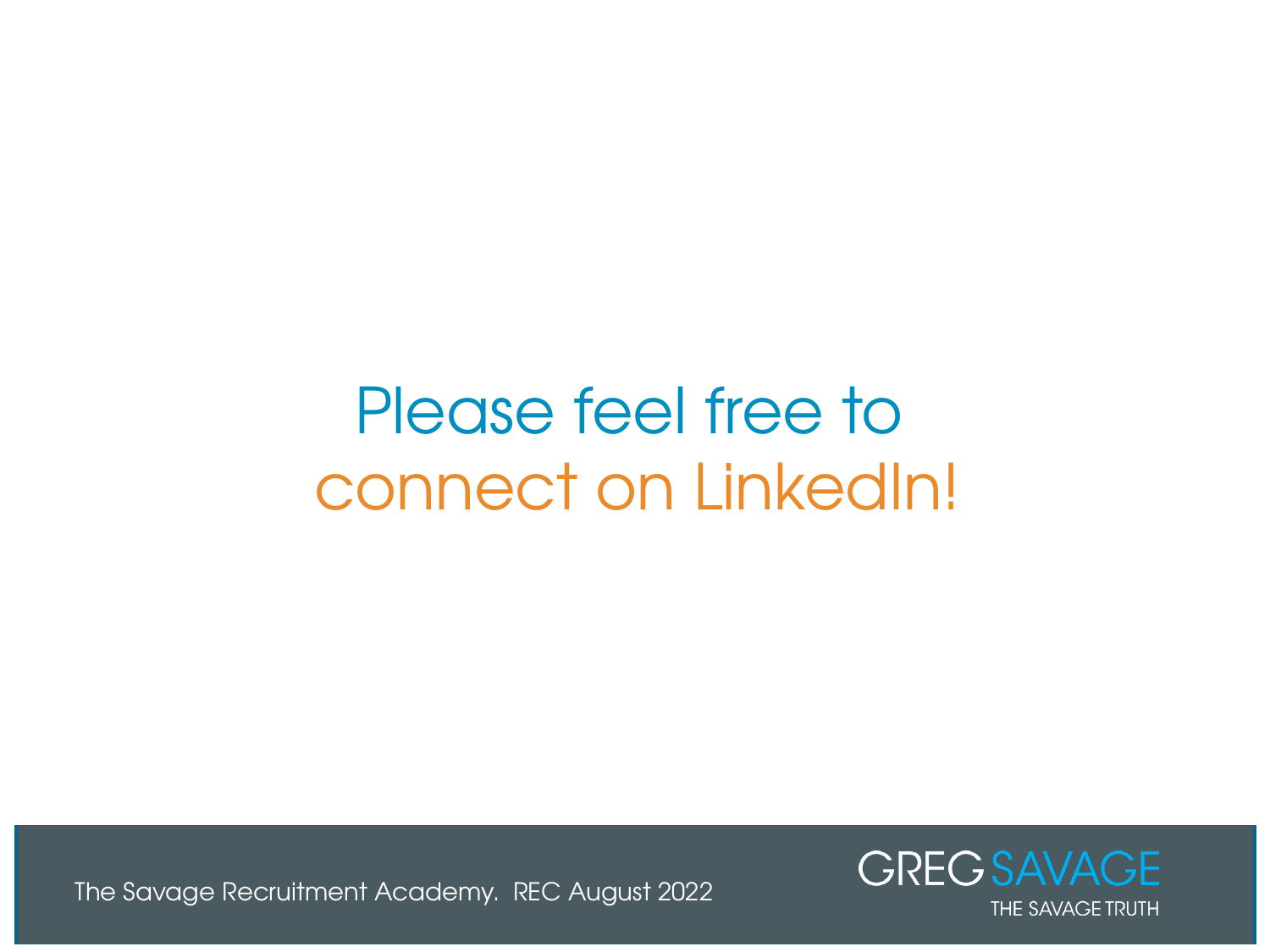

# Please feel free to connect on LinkedIn!
The Savage Recruitment Academy.  REC August 2022